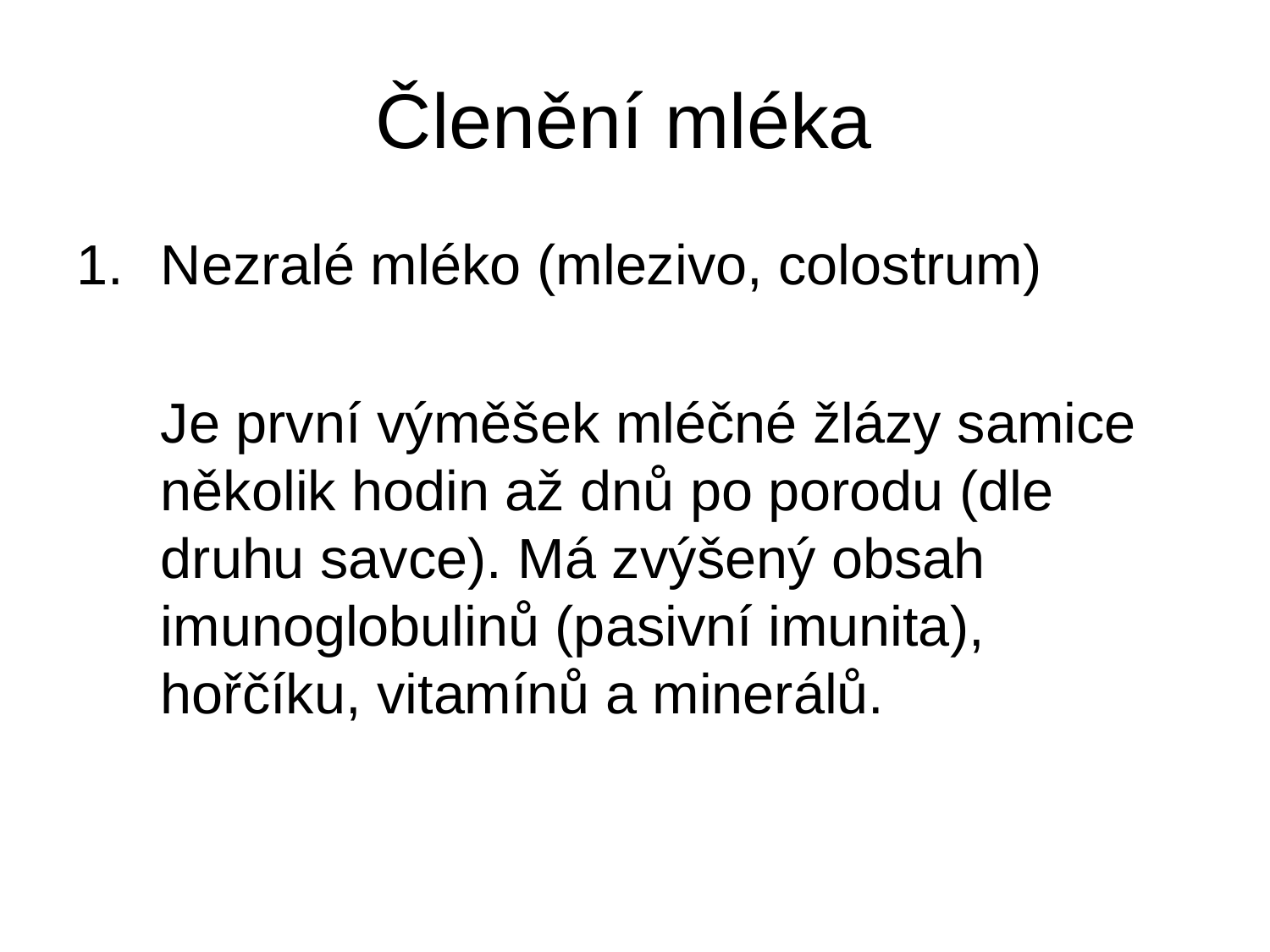

# Členění mléka
Nezralé mléko (mlezivo, colostrum)

	Je první výměšek mléčné žlázy samice několik hodin až dnů po porodu (dle druhu savce). Má zvýšený obsah imunoglobulinů (pasivní imunita), hořčíku, vitamínů a minerálů.